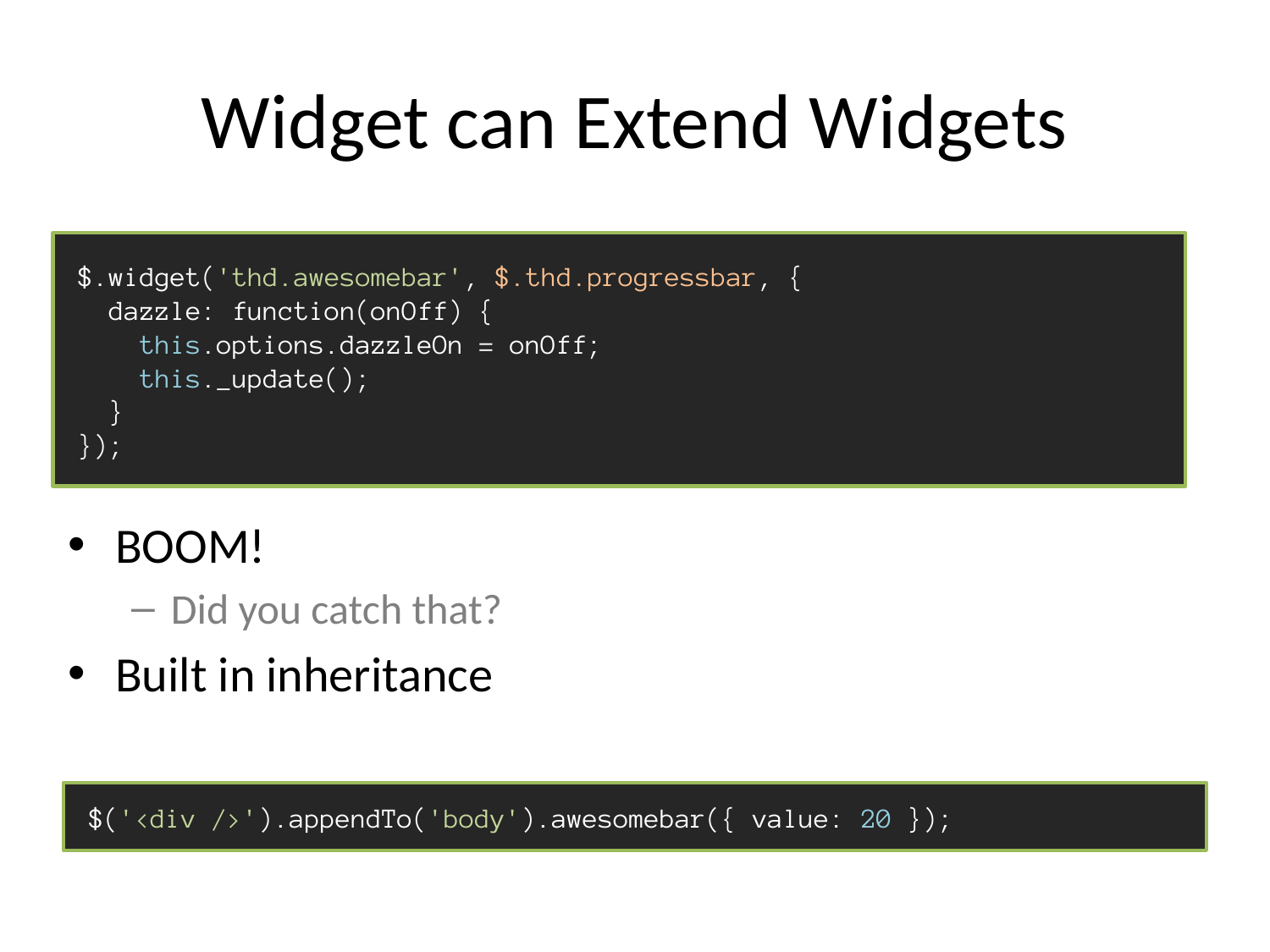

# Widget can Extend Widgets
$.widget('thd.awesomebar', $.thd.progressbar, {
  dazzle: function(onOff) {
    this.options.dazzleOn = onOff;
    this._update();
  }
});
BOOM!
Did you catch that?
Built in inheritance
$('<div />').appendTo('body').awesomebar({ value: 20 });